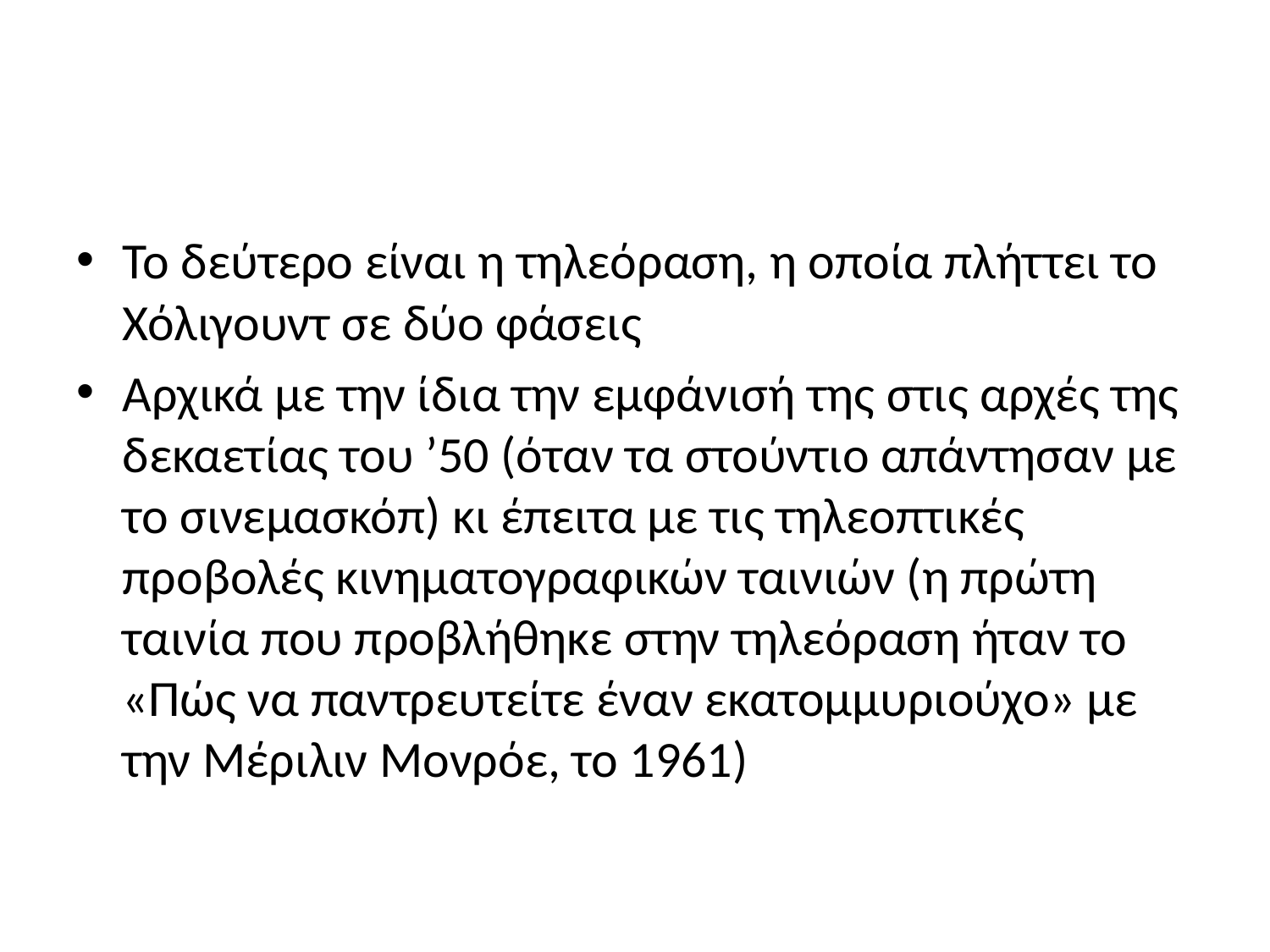

#
Το δεύτερο είναι η τηλεόραση, η οποία πλήττει το Χόλιγουντ σε δύο φάσεις
Αρχικά με την ίδια την εμφάνισή της στις αρχές της δεκαετίας του ’50 (όταν τα στούντιο απάντησαν με το σινεμασκόπ) κι έπειτα με τις τηλεοπτικές προβολές κινηματογραφικών ταινιών (η πρώτη ταινία που προβλήθηκε στην τηλεόραση ήταν το «Πώς να παντρευτείτε έναν εκατομμυριούχο» με την Μέριλιν Μονρόε, το 1961)